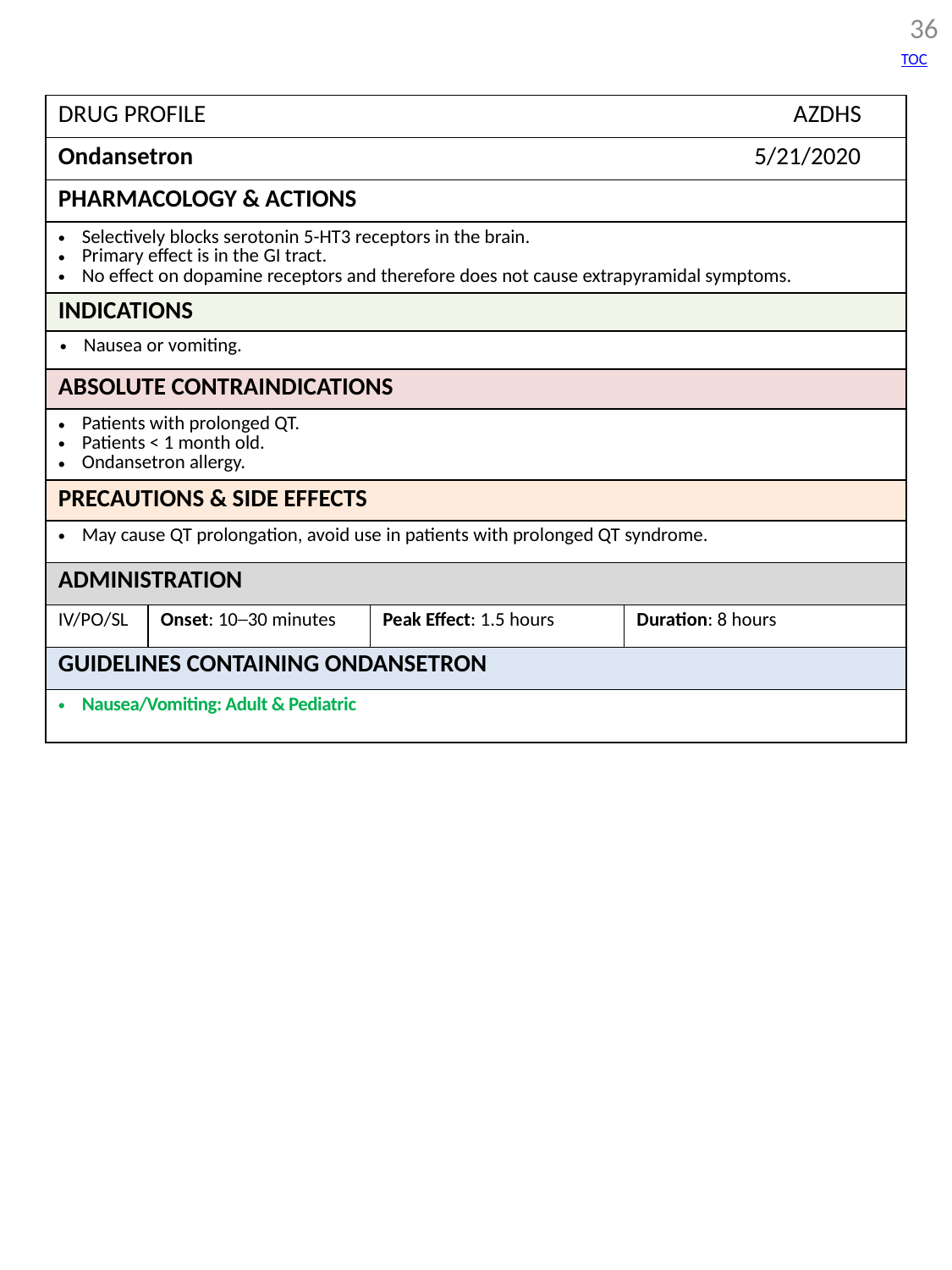

36
TOC
| DRUG PROFILE AZDHS |  |  |  |
| --- | --- | --- | --- |
| Ondansetron 5/21/2020 |  |  |  |
| PHARMACOLOGY & ACTIONS |  |  |  |
| Selectively blocks serotonin 5-HT3 receptors in the brain. Primary effect is in the GI tract. No effect on dopamine receptors and therefore does not cause extrapyramidal symptoms. |  |  |  |
| INDICATIONS |  |  |  |
| Nausea or vomiting. |  |  |  |
| ABSOLUTE CONTRAINDICATIONS |  |  |  |
| Patients with prolonged QT. Patients < 1 month old. Ondansetron allergy. |  |  |  |
| PRECAUTIONS & SIDE EFFECTS |  |  |  |
| May cause QT prolongation, avoid use in patients with prolonged QT syndrome. |  |  |  |
| ADMINISTRATION |  |  |  |
| IV/PO/SL | Onset: 10─30 minutes | Peak Effect: 1.5 hours | Duration: 8 hours |
| GUIDELINES CONTAINING ONDANSETRON |  |  |  |
| Nausea/Vomiting: Adult & Pediatric |  |  |  |